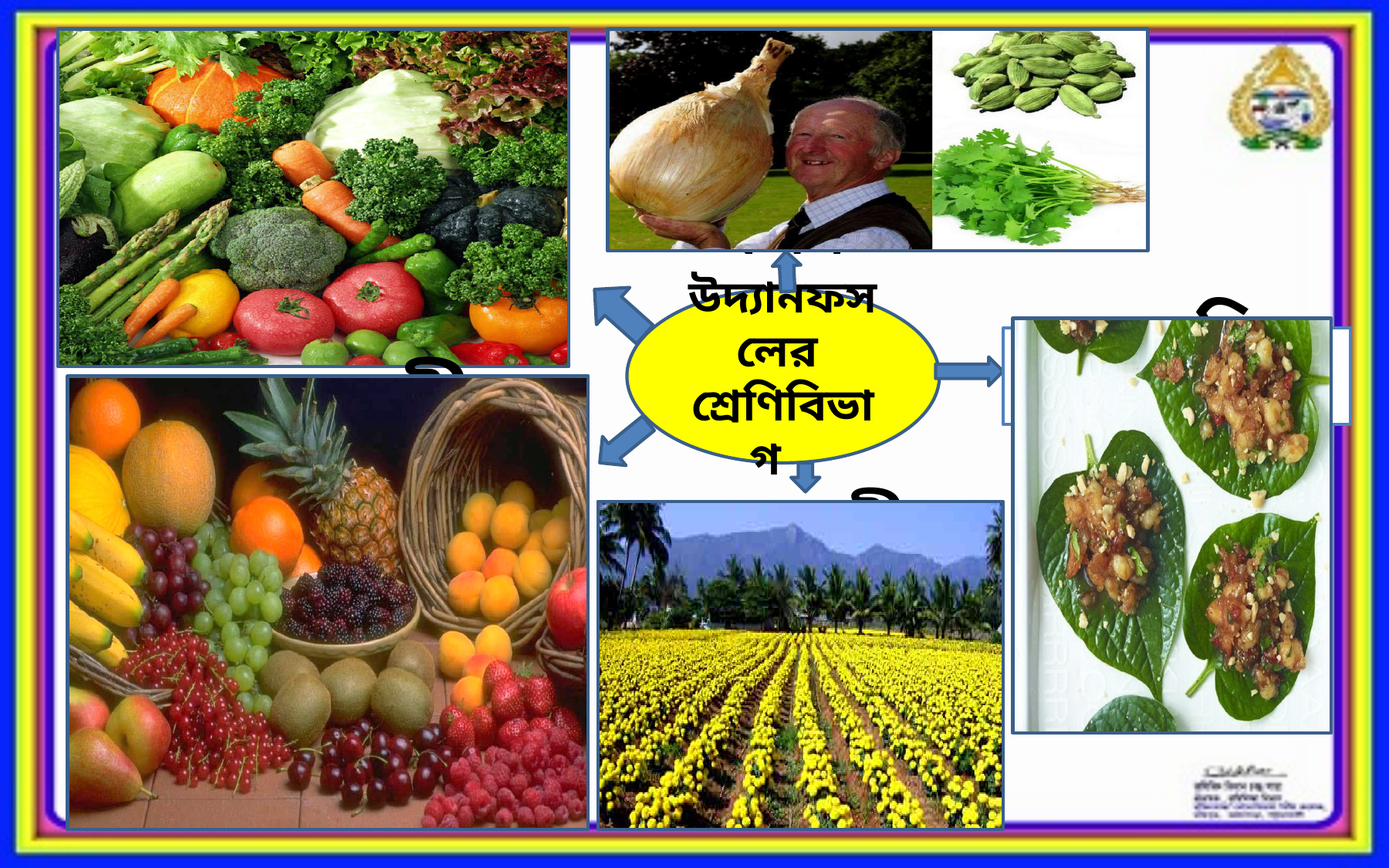

শাকসবজি জাতীয় ফসল
মসলা জাতীয় ফসল

উদ্যানফসলের
শ্রেণিবিভাগ

ওষধি ফসল

ফল জাতীয় ফসল

ফুল জাতীয় ফসল